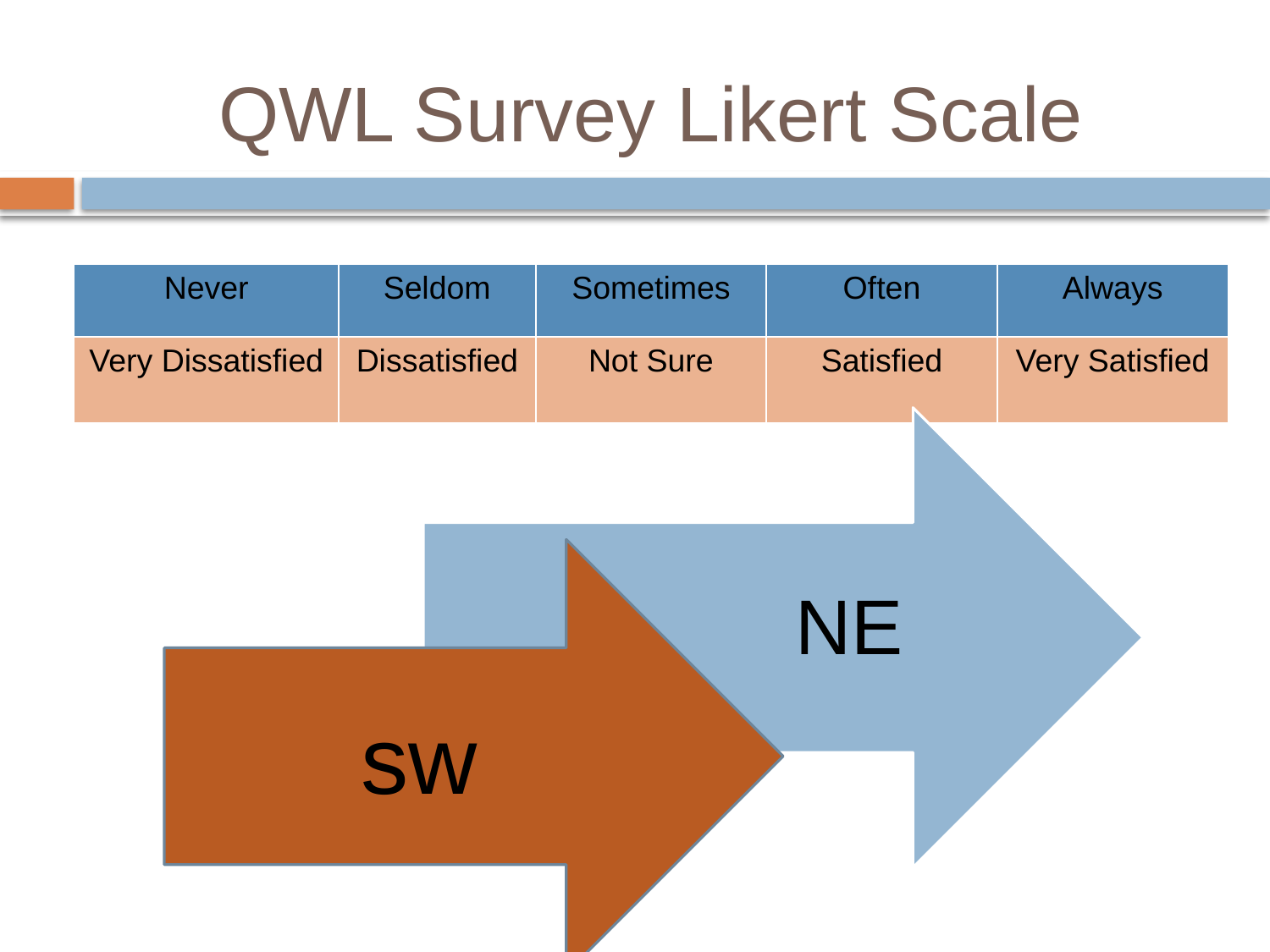

# QWL Survey Likert Scale
| Never | Seldom | Sometimes | Often | Always |
| --- | --- | --- | --- | --- |
| Very Dissatisfied | Dissatisfied | Not Sure | Satisfied | Very Satisfied |

sw
NE